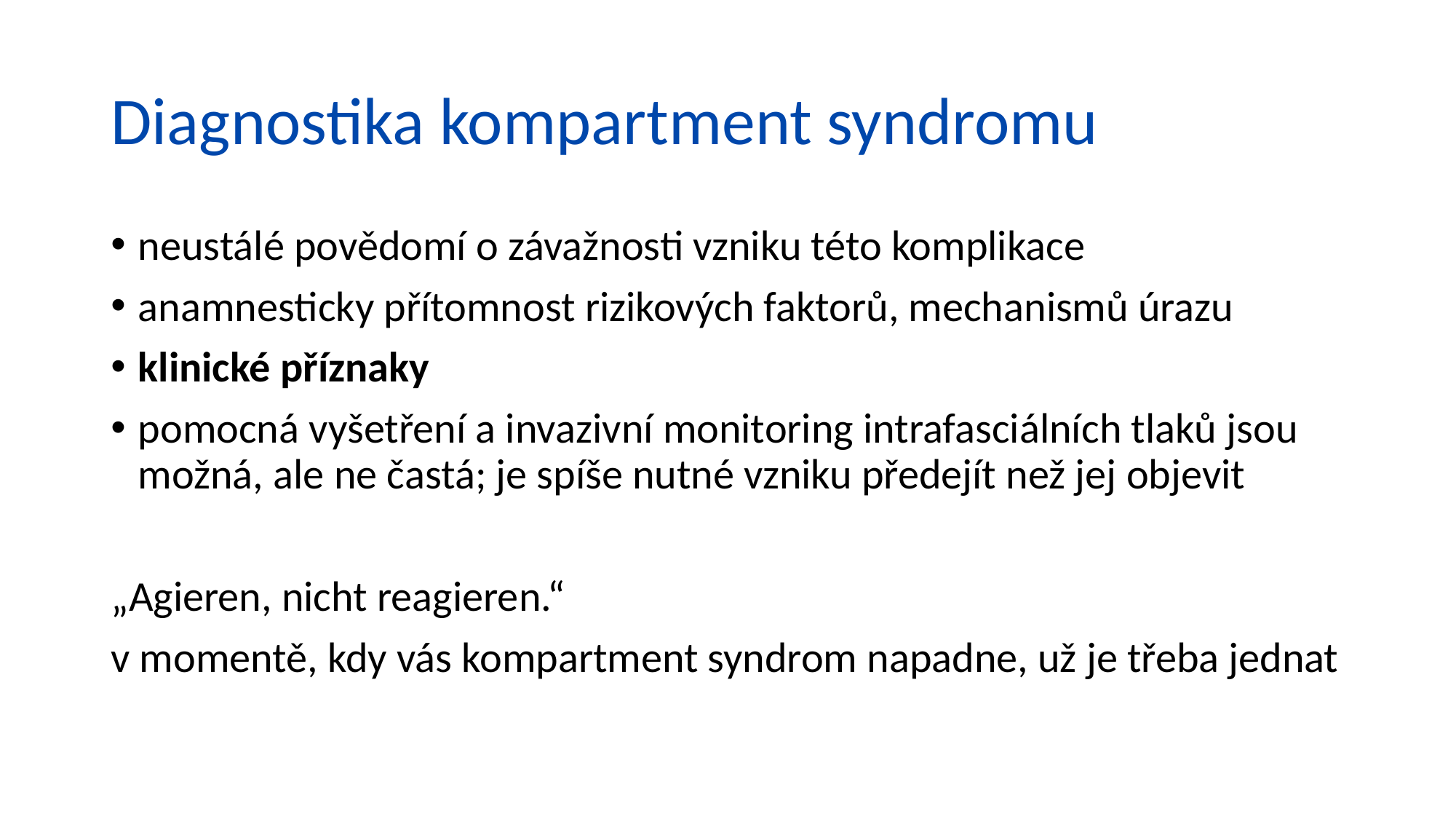

# Diagnostika kompartment syndromu
neustálé povědomí o závažnosti vzniku této komplikace
anamnesticky přítomnost rizikových faktorů, mechanismů úrazu
klinické příznaky
pomocná vyšetření a invazivní monitoring intrafasciálních tlaků jsou možná, ale ne častá; je spíše nutné vzniku předejít než jej objevit

„Agieren, nicht reagieren.“
v momentě, kdy vás kompartment syndrom napadne, už je třeba jednat